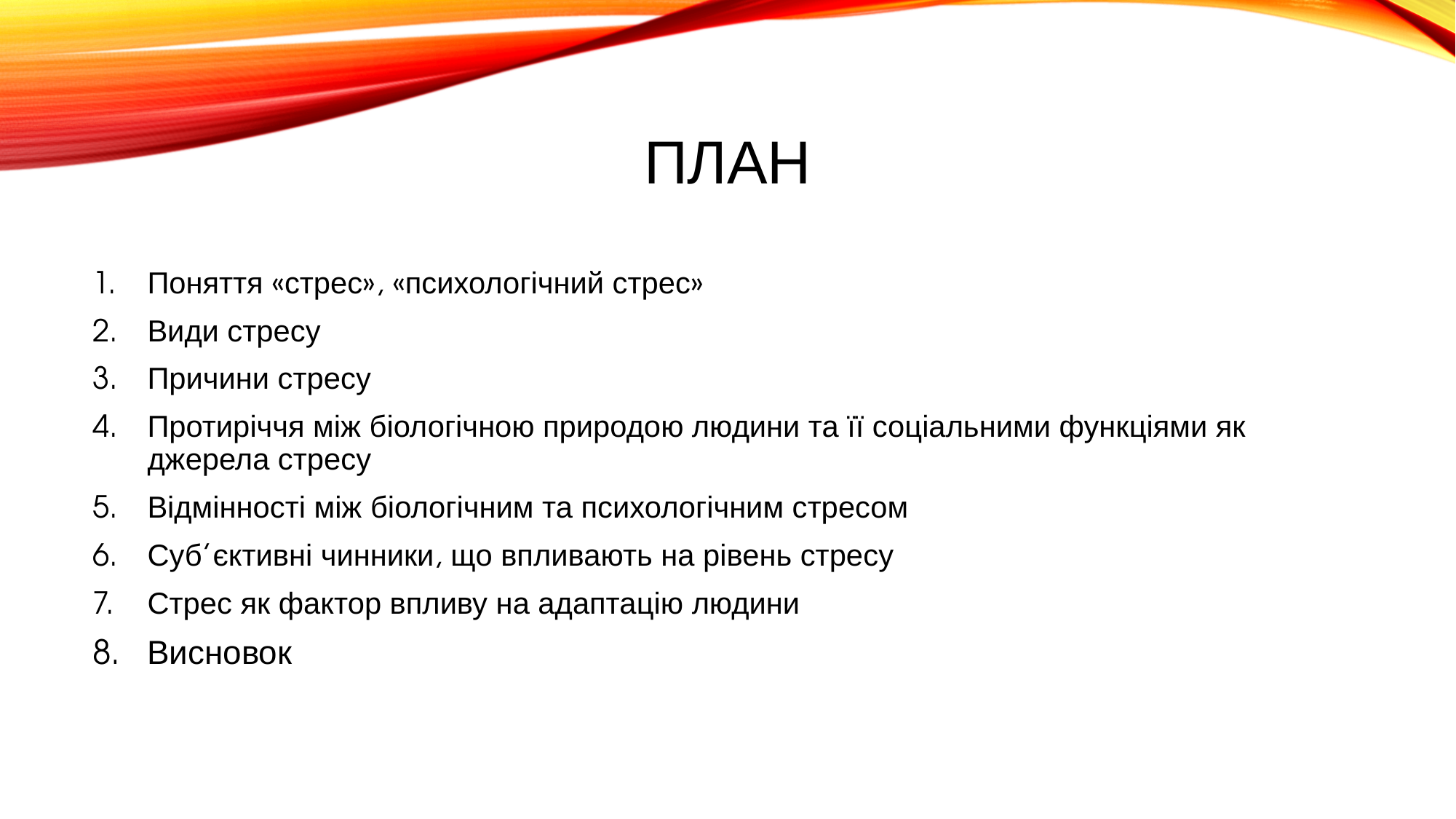

# План
Поняття «стрес», «психологічний стрес»
Види стресу
Причини стресу
Протиріччя між біологічною природою людини та її соціальними функціями як джерела стресу
Відмінності між біологічним та психологічним стресом
Суб’єктивні чинники, що впливають на рівень стресу
Стрес як фактор впливу на адаптацію людини
Висновок